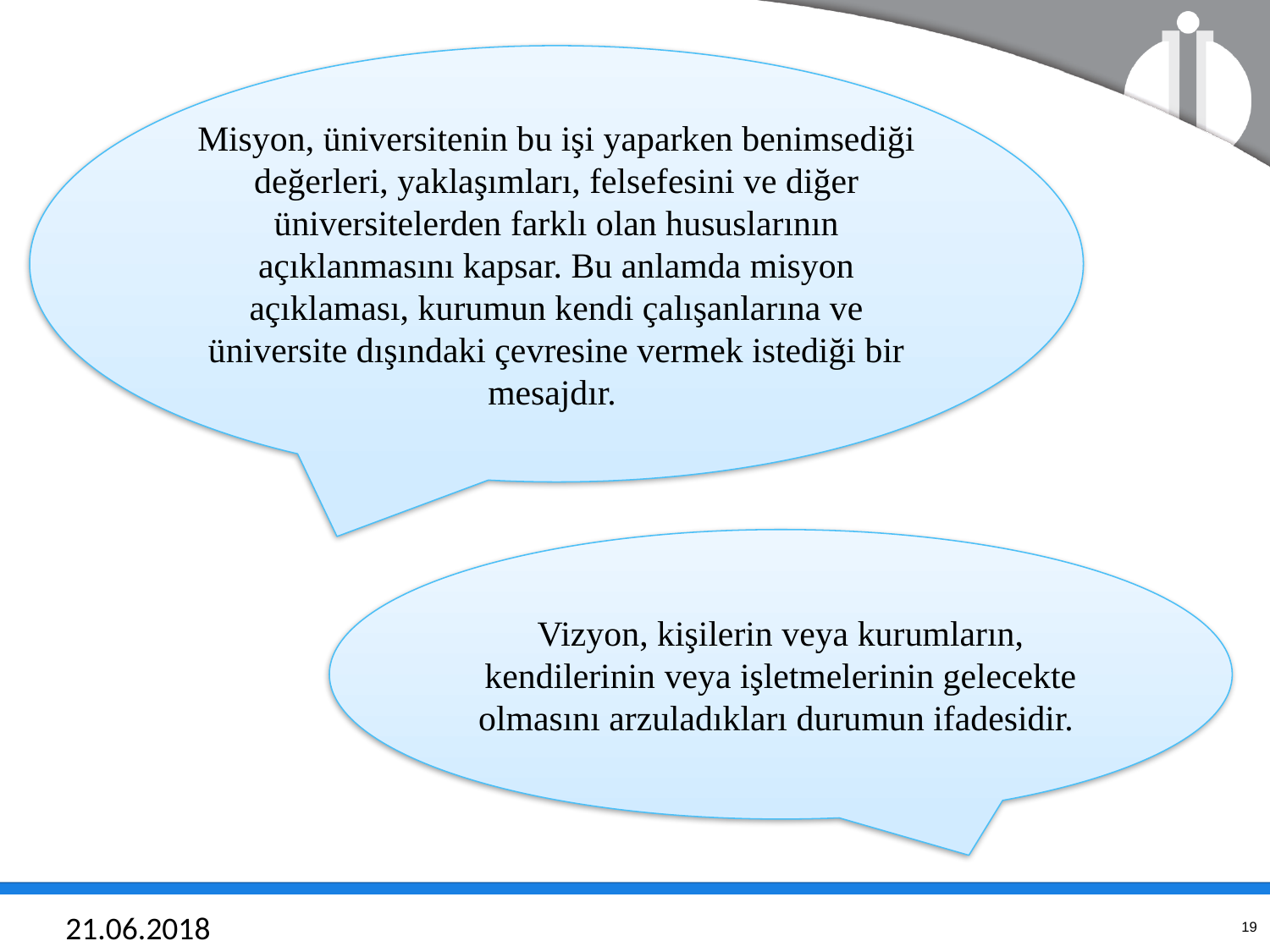

Misyon, üniversitenin bu işi yaparken benimsediği değerleri, yaklaşımları, felsefesini ve diğer üniversitelerden farklı olan hususlarının açıklanmasını kapsar. Bu anlamda misyon açıklaması, kurumun kendi çalışanlarına ve üniversite dışındaki çevresine vermek istediği bir mesajdır.
Vizyon, kişilerin veya kurumların, kendilerinin veya işletmelerinin gelecekte olmasını arzuladıkları durumun ifadesidir.
21.06.2018
19